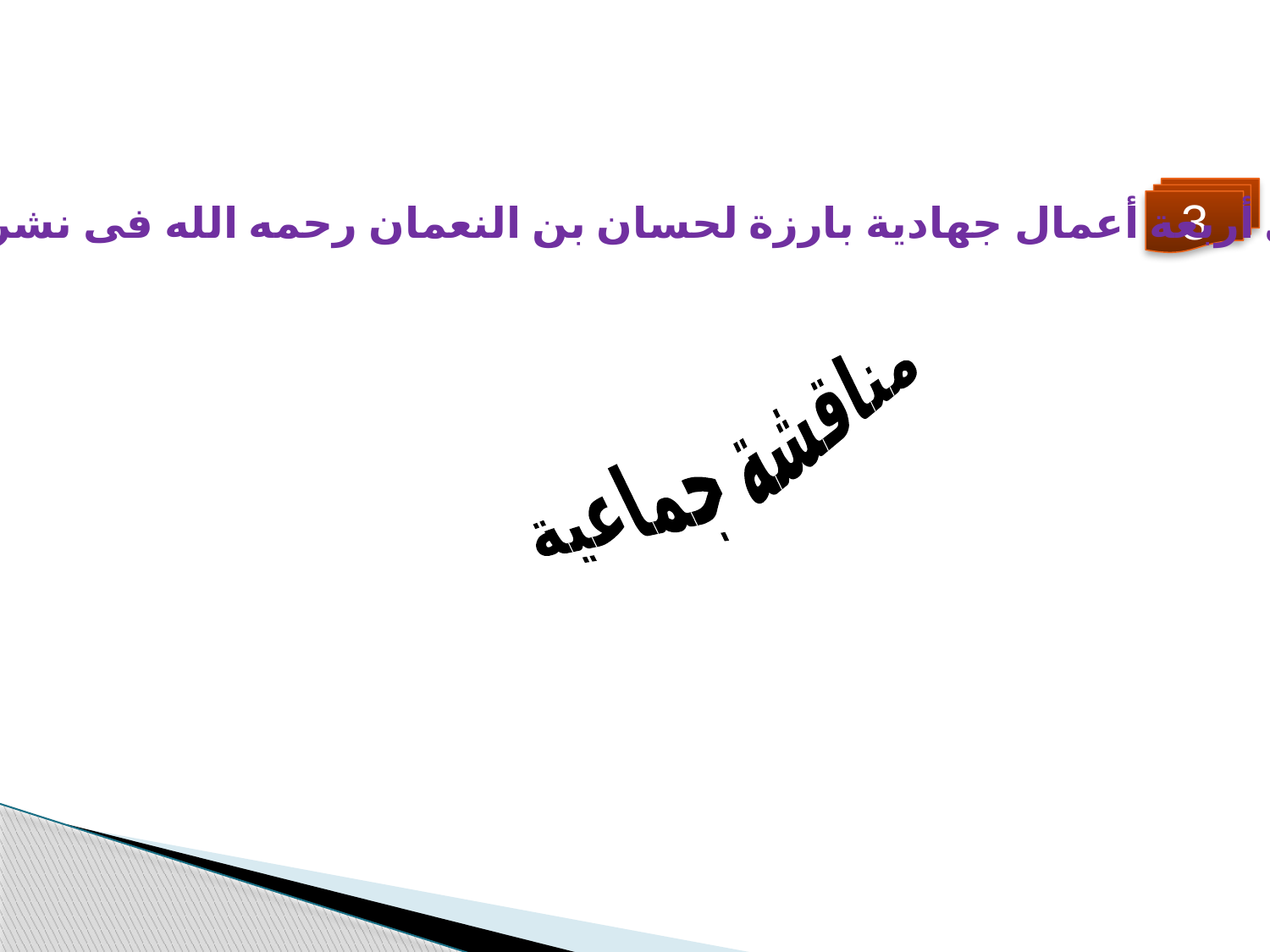

3
سجلي أربعة أعمال جهادية بارزة لحسان بن النعمان رحمه الله فى نشر الاسلام
مناقشة جماعية